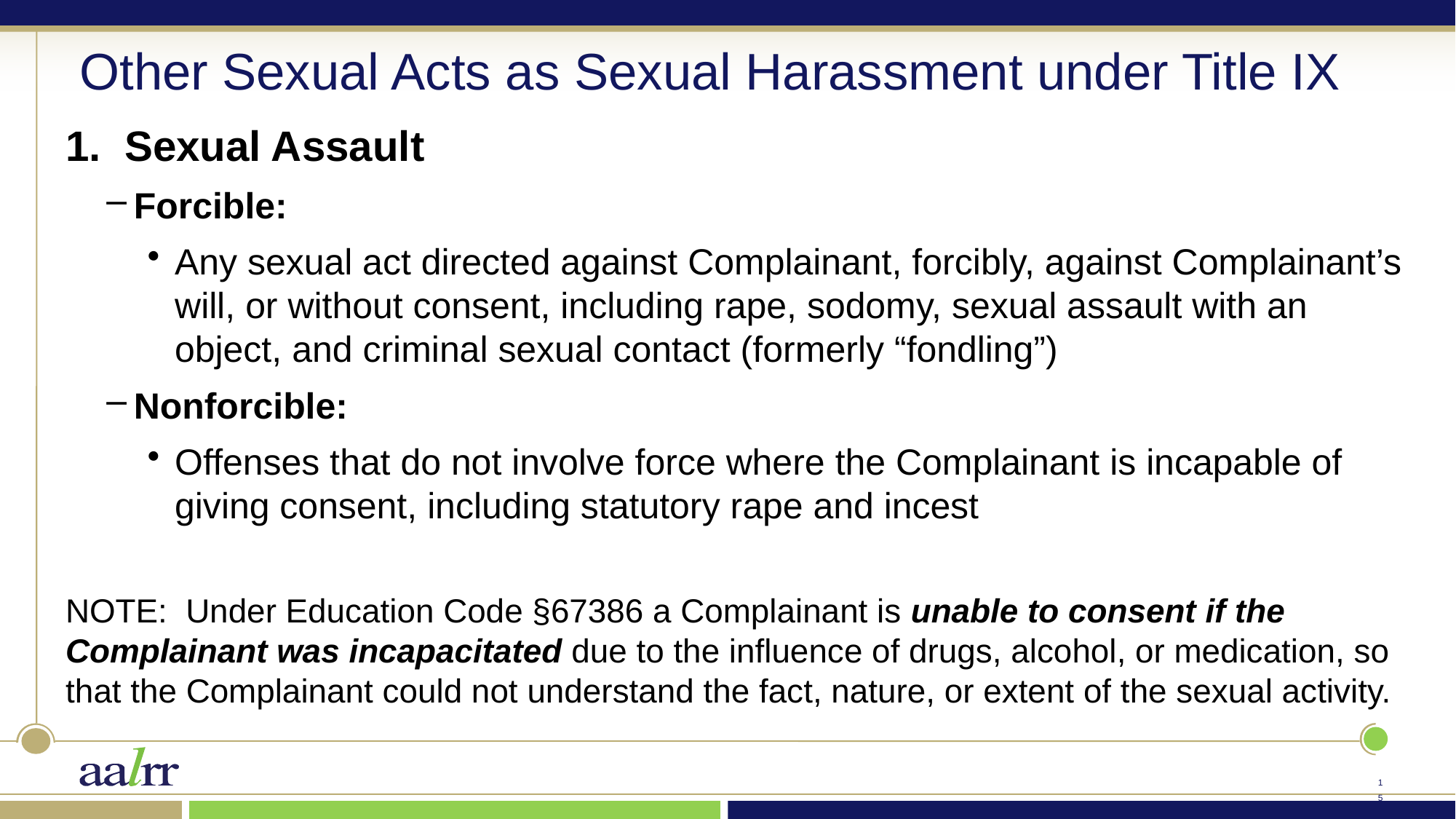

# Other Sexual Acts as Sexual Harassment under Title IX
1.  Sexual Assault
Forcible:
Any sexual act directed against Complainant, forcibly, against Complainant’s will, or without consent, including rape, sodomy, sexual assault with an object, and criminal sexual contact (formerly “fondling”)
Nonforcible:
Offenses that do not involve force where the Complainant is incapable of giving consent, including statutory rape and incest

NOTE:  Under Education Code §67386 a Complainant is unable to consent if the Complainant was incapacitated due to the influence of drugs, alcohol, or medication, so that the Complainant could not understand the fact, nature, or extent of the sexual activity.

15